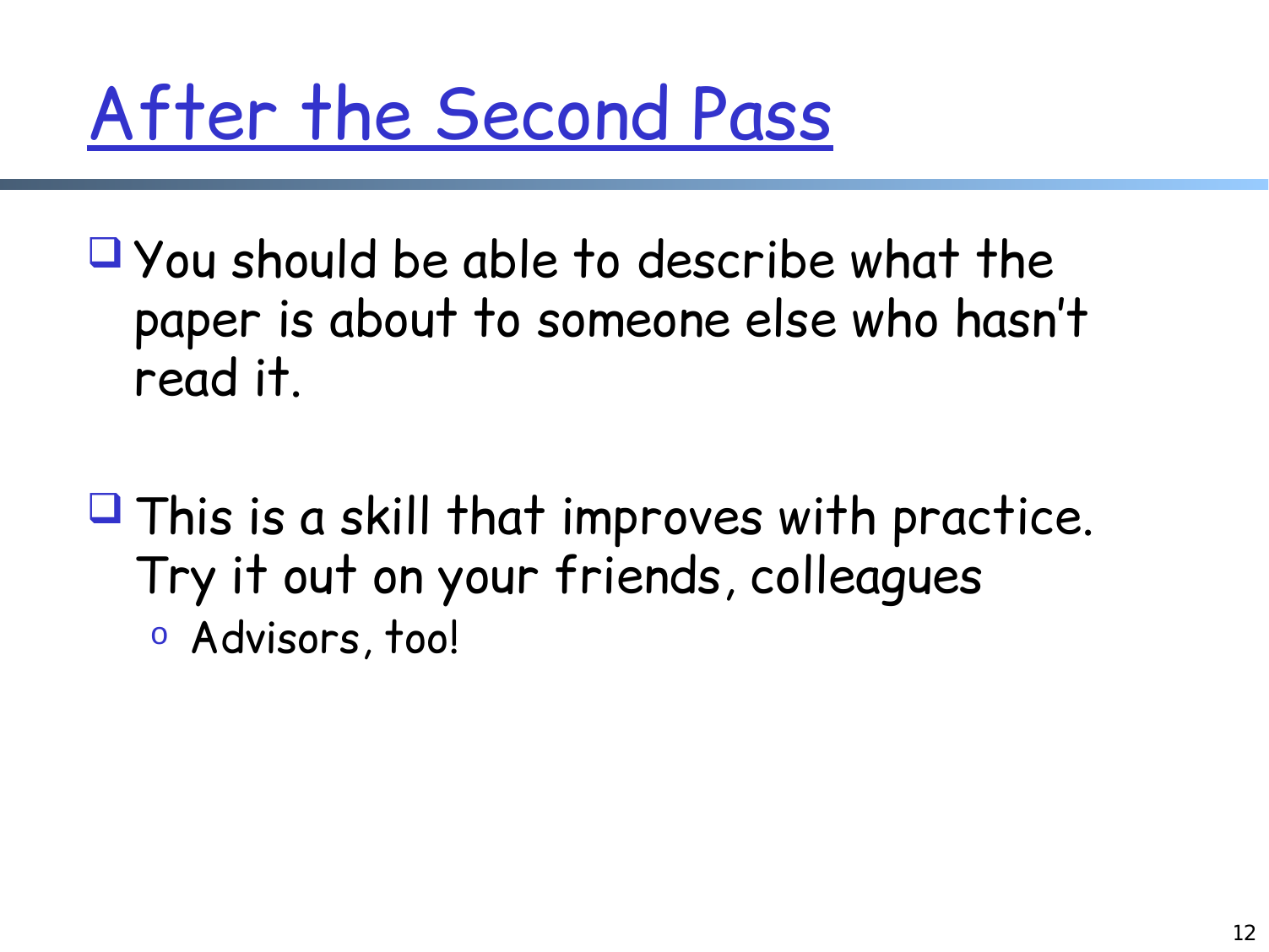

# After the Second Pass
You should be able to describe what the paper is about to someone else who hasn’t read it.

This is a skill that improves with practice. Try it out on your friends, colleagues
Advisors, too!
12